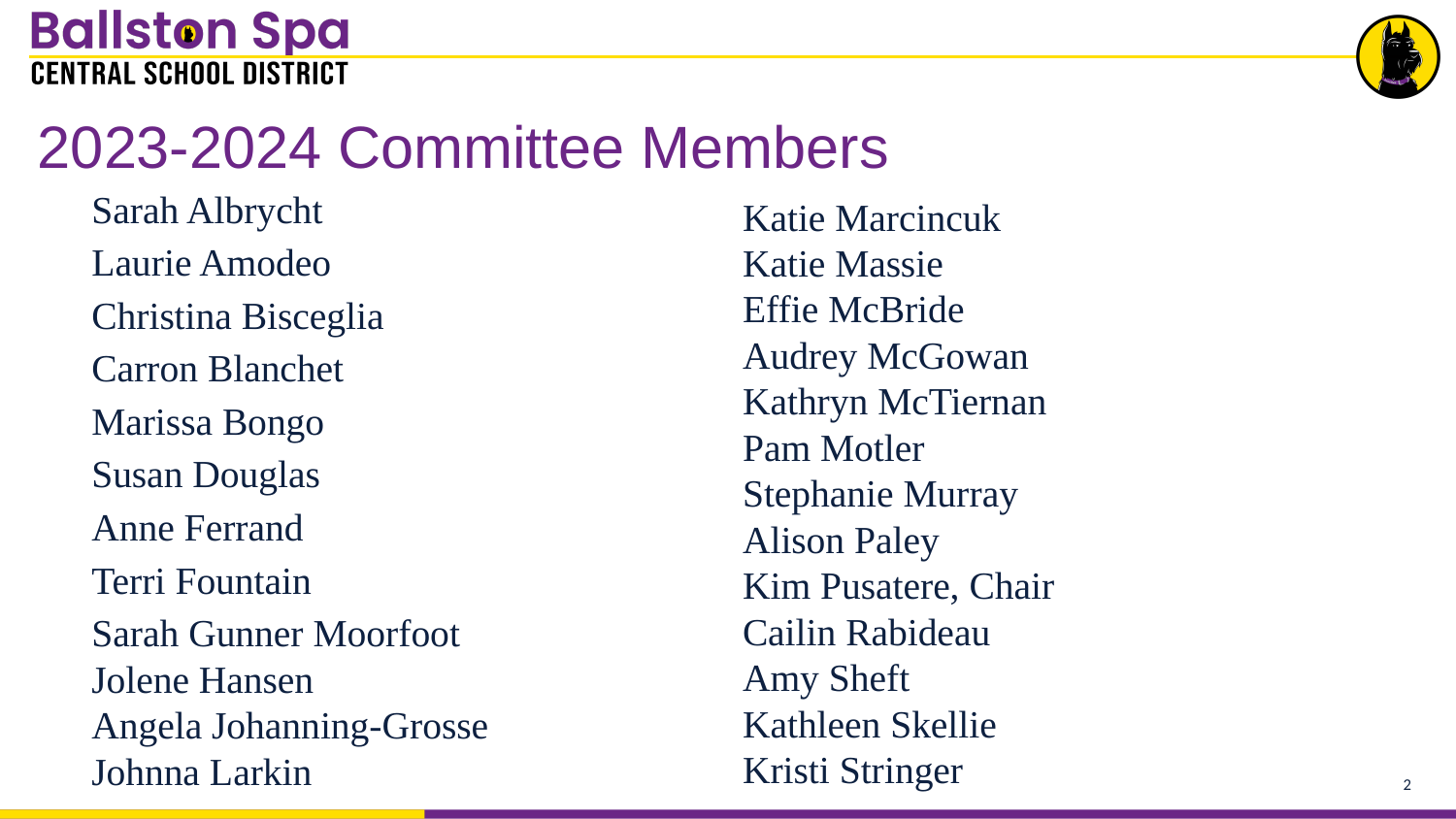

# 2023-2024 Committee Members
Sarah Albrycht
Laurie Amodeo
Christina Bisceglia
Carron Blanchet
Marissa Bongo
Susan Douglas
Anne Ferrand
Terri Fountain
Sarah Gunner Moorfoot
Jolene Hansen
Angela Johanning-Grosse
Johnna Larkin

Katie Marcincuk
Katie Massie
Effie McBride
Audrey McGowan
Kathryn McTiernan
Pam Motler
Stephanie Murray
Alison Paley
Kim Pusatere, Chair
Cailin Rabideau
Amy Sheft
Kathleen Skellie
Kristi Stringer